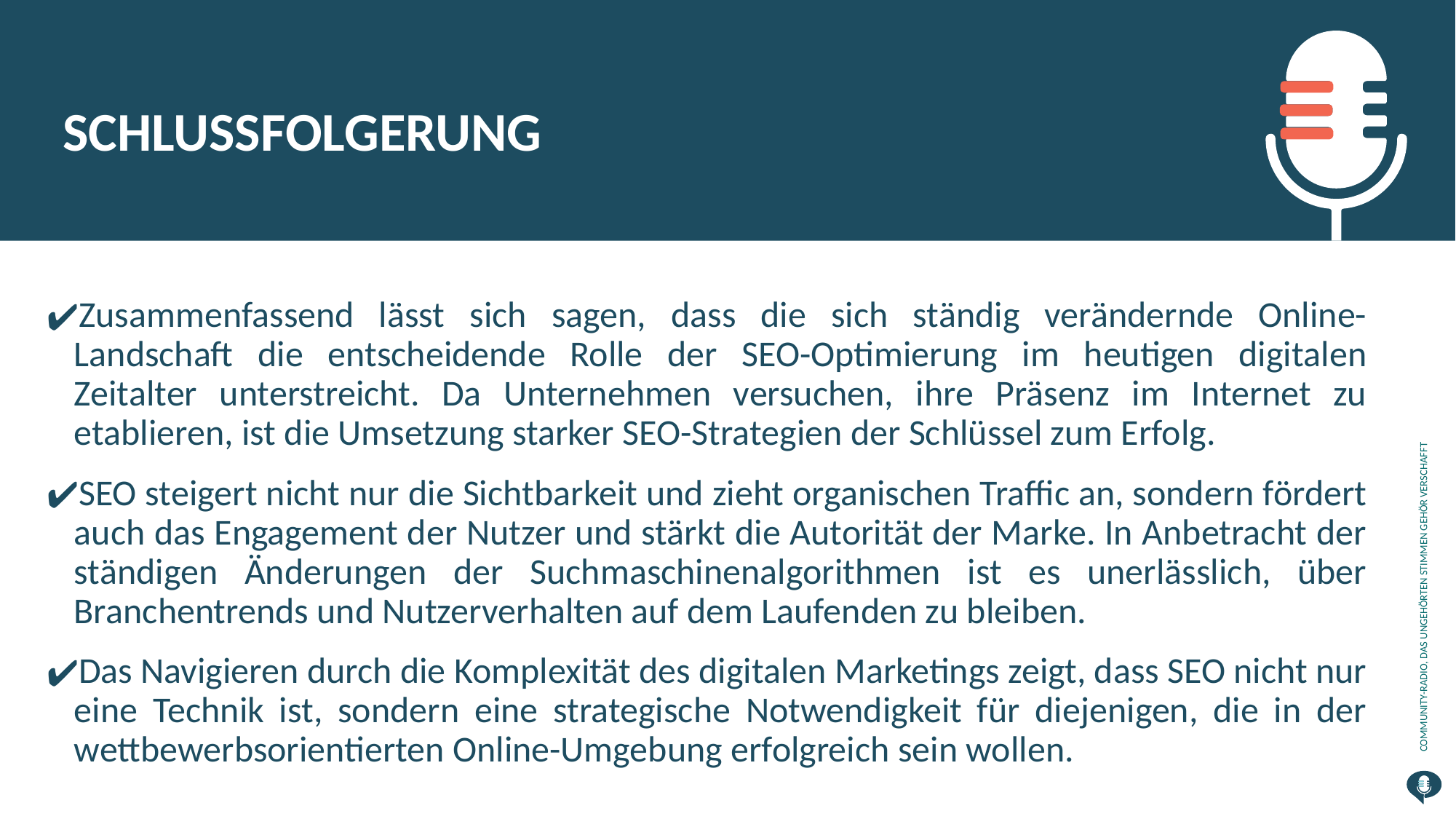

SCHLUSSFOLGERUNG
Zusammenfassend lässt sich sagen, dass die sich ständig verändernde Online-Landschaft die entscheidende Rolle der SEO-Optimierung im heutigen digitalen Zeitalter unterstreicht. Da Unternehmen versuchen, ihre Präsenz im Internet zu etablieren, ist die Umsetzung starker SEO-Strategien der Schlüssel zum Erfolg.
SEO steigert nicht nur die Sichtbarkeit und zieht organischen Traffic an, sondern fördert auch das Engagement der Nutzer und stärkt die Autorität der Marke. In Anbetracht der ständigen Änderungen der Suchmaschinenalgorithmen ist es unerlässlich, über Branchentrends und Nutzerverhalten auf dem Laufenden zu bleiben.
Das Navigieren durch die Komplexität des digitalen Marketings zeigt, dass SEO nicht nur eine Technik ist, sondern eine strategische Notwendigkeit für diejenigen, die in der wettbewerbsorientierten Online-Umgebung erfolgreich sein wollen.